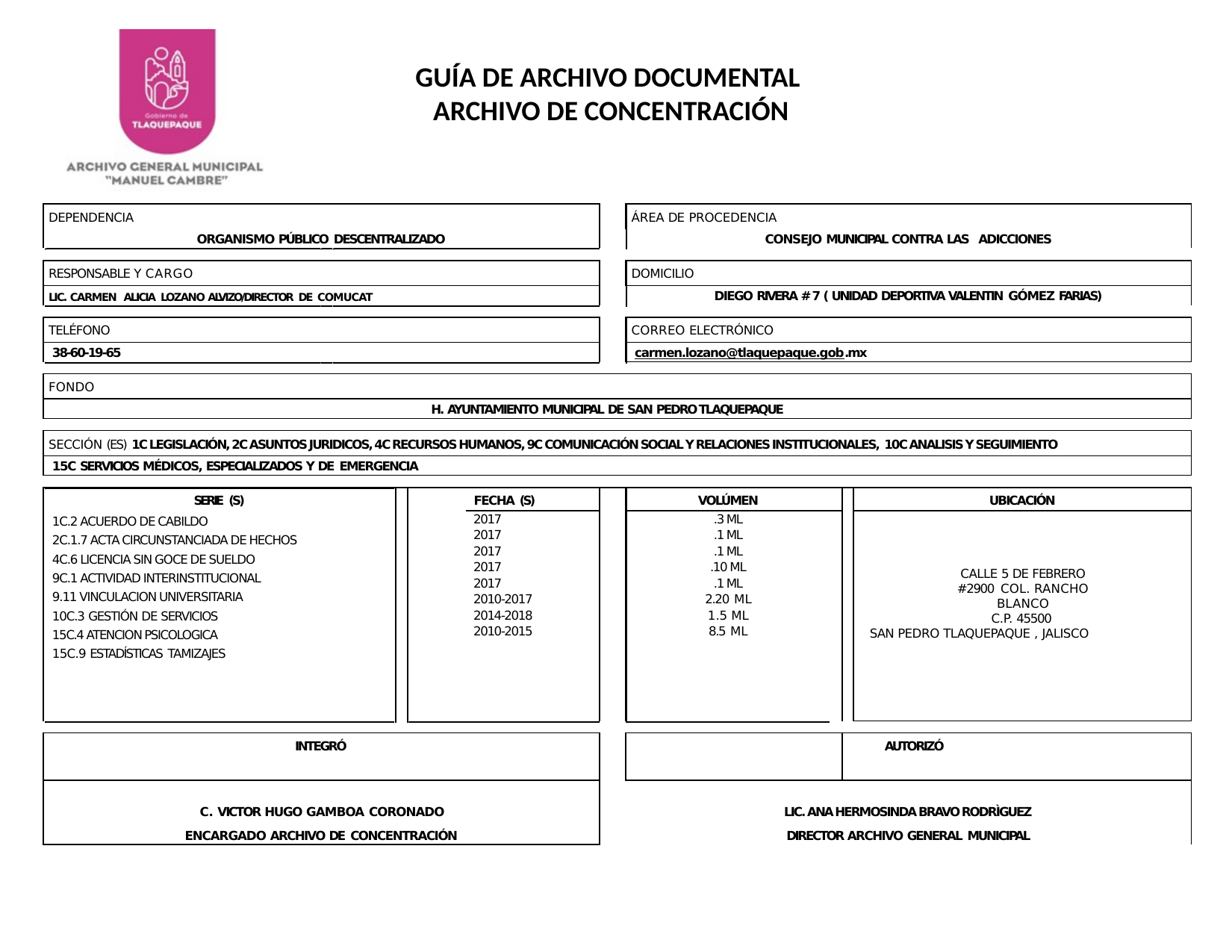

GUÍA DE ARCHIVO DOCUMENTAL
ARCHIVO DE CONCENTRACIÓN
| DEPENDENCIA |  |  | ÁREA DE PROCEDENCIA |  |  |
| --- | --- | --- | --- | --- | --- |
| ORGANISMO PÚBLICO DESCENTRALIZADO |  | CONSEJO MUNICIPAL CONTRA LAS ADICCIONES |  |  |  |
|  |  |  |  |  |  |
| RESPONSABLE Y CARGO |  |  | DOMICILIO |  |  |
| LIC. CARMEN ALICIA LOZANO ALVIZO/DIRECTOR DE COMUCAT |  | DIEGO RIVERA # 7 ( UNIDAD DEPORTIVA VALENTIN GÓMEZ FARIAS) |  |  |  |
|  |  |  |  |  |  |
| TELÉFONO |  |  | CORREO ELECTRÓNICO |  |  |
| 38-60-19-65 |  |  | carmen.lozano@tlaquepaque.gob.mx |  |  |
|  |  |  |  |  |  |
| FONDO |  |  |  |  |  |
| H. AYUNTAMIENTO MUNICIPAL DE SAN PEDRO TLAQUEPAQUE |  |  |  |  |  |
|  |  |  |  |  |  |
| SECCIÓN (ES) 1C LEGISLACIÓN, 2C ASUNTOS JURIDICOS, 4C RECURSOS HUMANOS, 9C COMUNICACIÓN SOCIAL Y RELACIONES INSTITUCIONALES, 10C ANALISIS Y SEGUIMIENTO |  |  |  |  |  |
| 15C SERVICIOS MÉDICOS, ESPECIALIZADOS Y DE EMERGENCIA |  |  |  |  |  |
|  |  |  |  |  |  |
| SERIE (S) | FECHA (S) |  | VOLÚMEN |  | UBICACIÓN |
| 1C.2 ACUERDO DE CABILDO 2C.1.7 ACTA CIRCUNSTANCIADA DE HECHOS 4C.6 LICENCIA SIN GOCE DE SUELDO 9C.1 ACTIVIDAD INTERINSTITUCIONAL 9.11 VINCULACION UNIVERSITARIA 10C.3 GESTIÓN DE SERVICIOS 15C.4 ATENCION PSICOLOGICA 15C.9 ESTADÍSTICAS TAMIZAJES | 2017 2017 2017 2017 2017 2010-2017 2014-2018 2010-2015 |  | .3 ML .1 ML .1 ML .10 ML .1 ML 2.20 ML 1.5 ML 8.5 ML |  |  |
|  |  |  |  |  | CALLE 5 DE FEBRERO #2900 COL. RANCHO BLANCO C.P. 45500 SAN PEDRO TLAQUEPAQUE , JALISCO |
|  |  |  |  |  |  |
| INTEGRÓ |  |  |  |  | AUTORIZÓ |
| C. VICTOR HUGO GAMBOA CORONADO |  | LIC. ANA HERMOSINDA BRAVO RODRÌGUEZ |  |  |  |
| ENCARGADO ARCHIVO DE CONCENTRACIÓN |  | DIRECTOR ARCHIVO GENERAL MUNICIPAL |  |  |  |